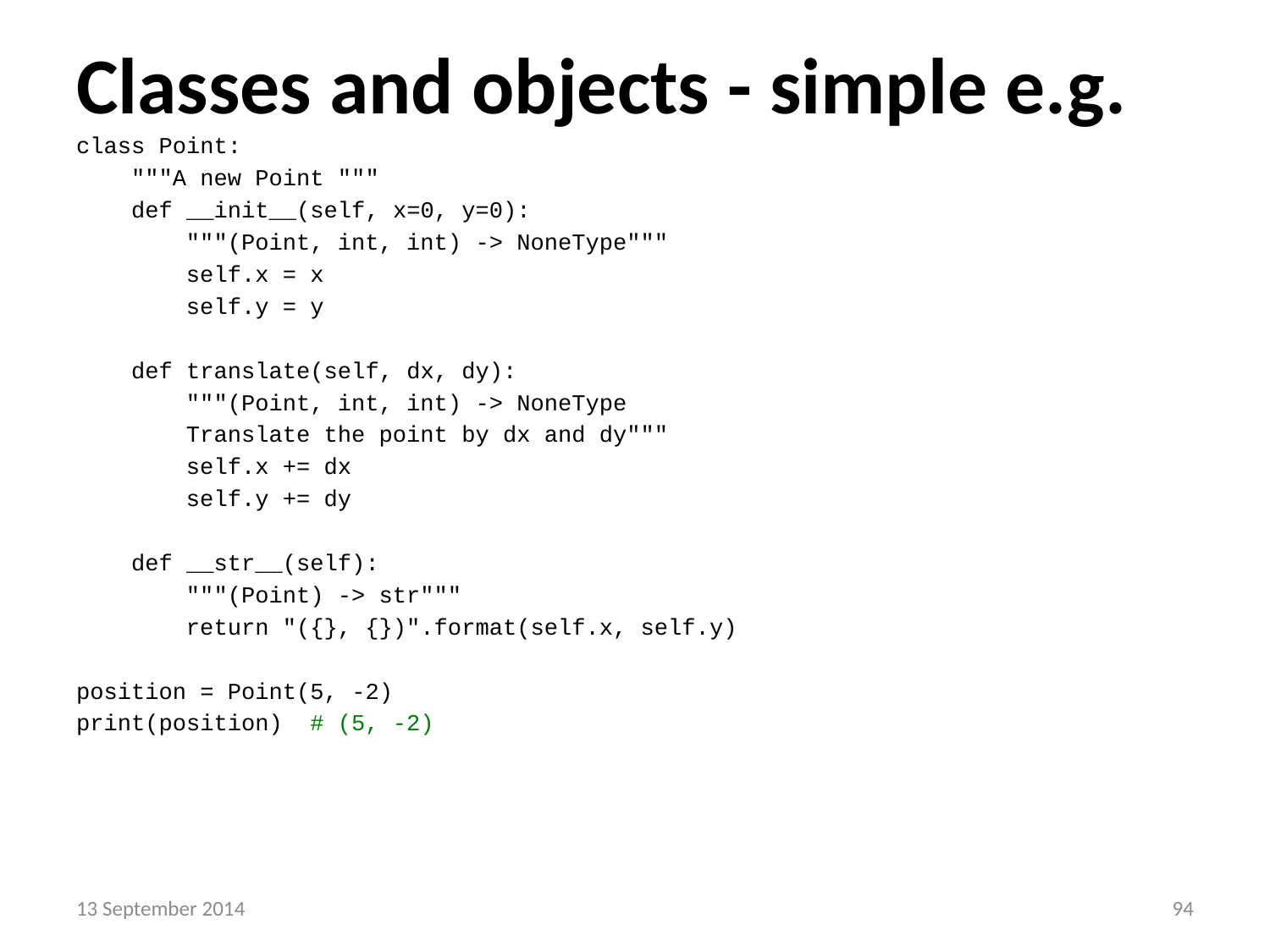

# Classes and objects - simple e.g.
class Point:
    """A new Point """
    def __init__(self, x=0, y=0):
        """(Point, int, int) -> NoneType"""
        self.x = x
        self.y = y

    def translate(self, dx, dy):
        """(Point, int, int) -> NoneType
        Translate the point by dx and dy"""
        self.x += dx
        self.y += dy

    def __str__(self):
        """(Point) -> str"""
        return "({}, {})".format(self.x, self.y)

position = Point(5, -2)
print(position)  # (5, -2)
13 September 2014
94